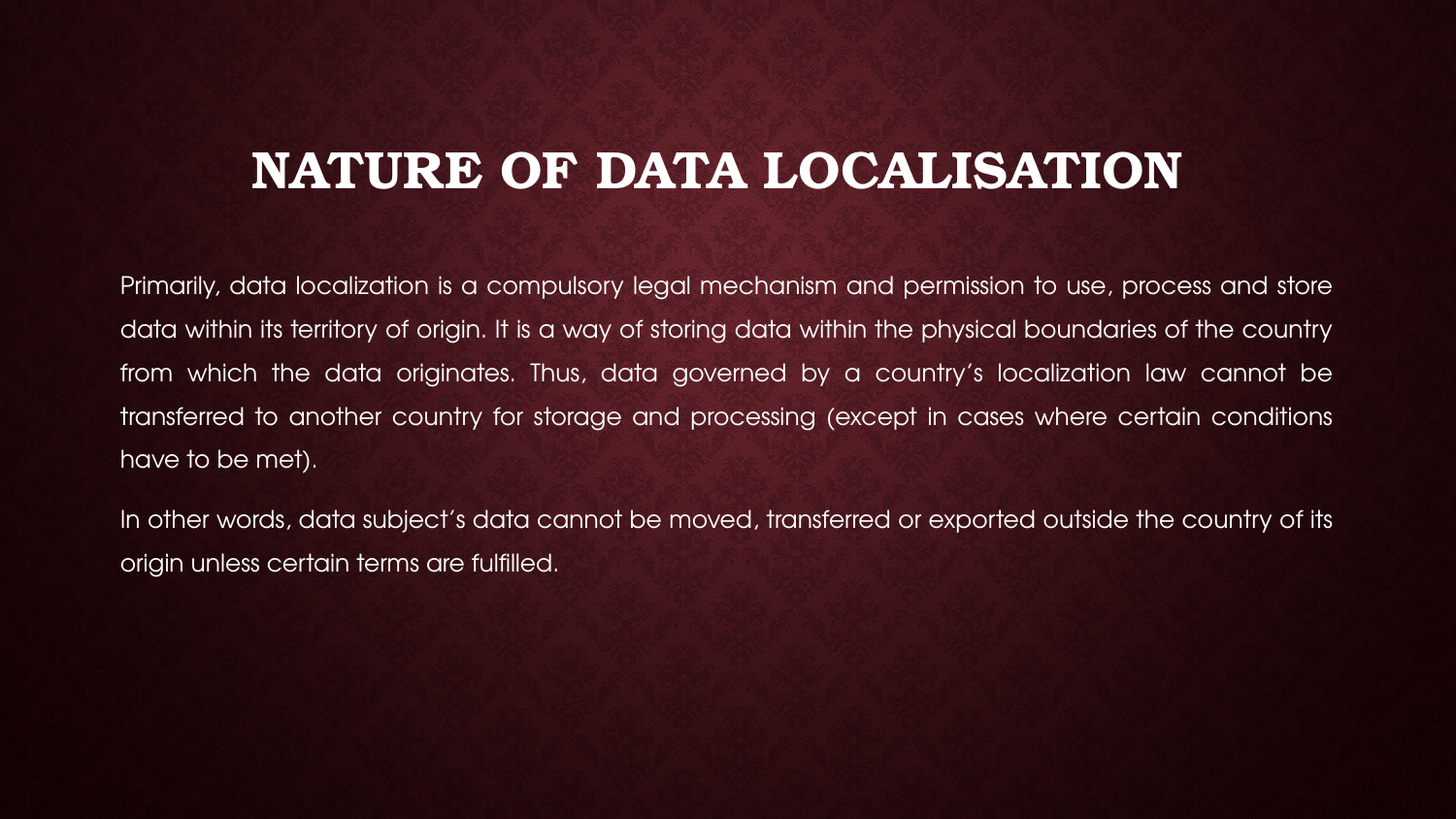

# NATURE OF DATA LOCALISATION
Primarily, data localization is a compulsory legal mechanism and permission to use, process and store data within its territory of origin. It is a way of storing data within the physical boundaries of the country from which the data originates. Thus, data governed by a country’s localization law cannot be transferred to another country for storage and processing (except in cases where certain conditions have to be met).
In other words, data subject’s data cannot be moved, transferred or exported outside the country of its origin unless certain terms are fulfilled.